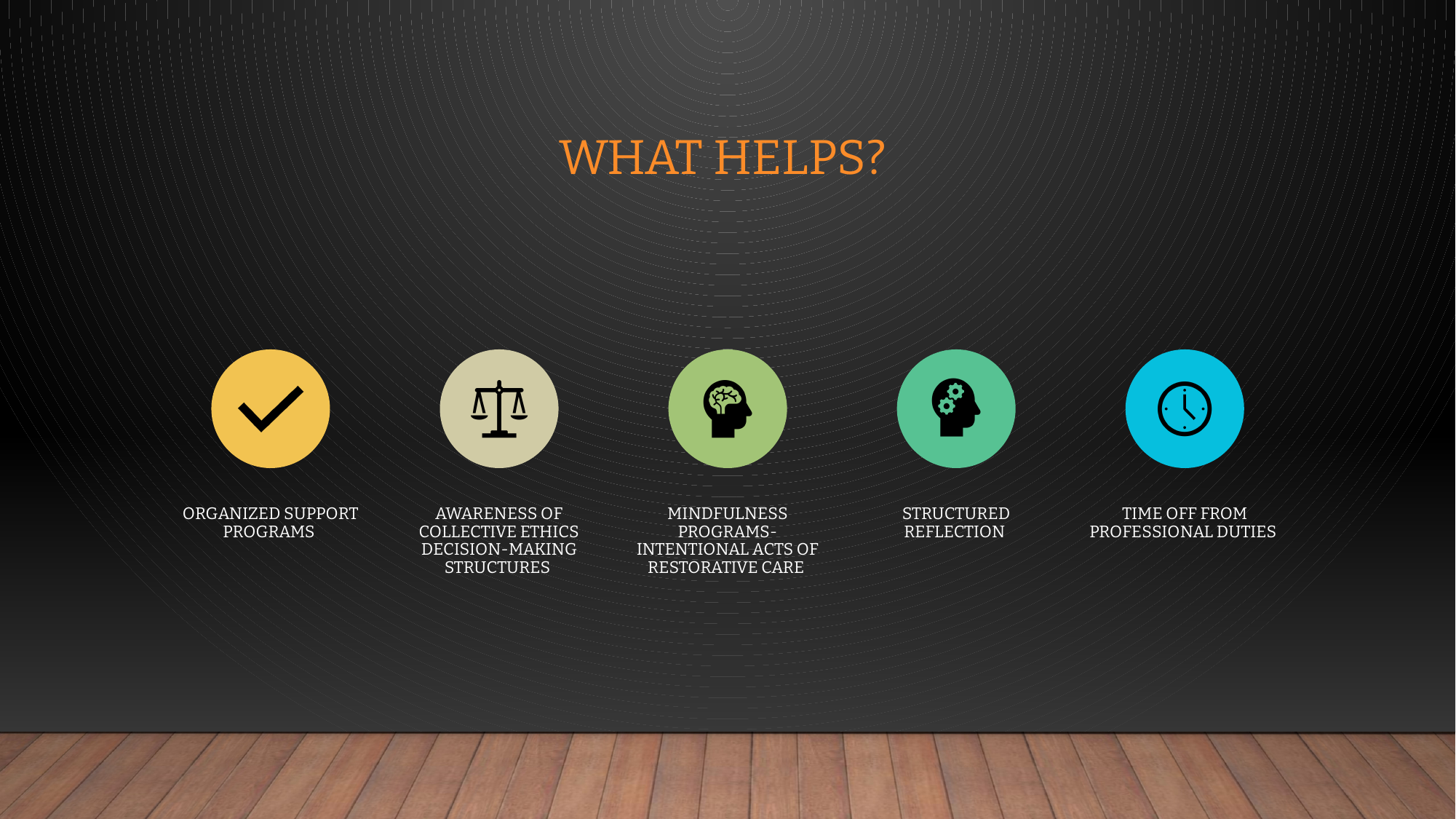

# What helps?
Organized support programs
Awareness of collective ethics decision-making structures
Mindfulness programs- intentional acts of restorative care
Structured reflection
Time off from professional duties